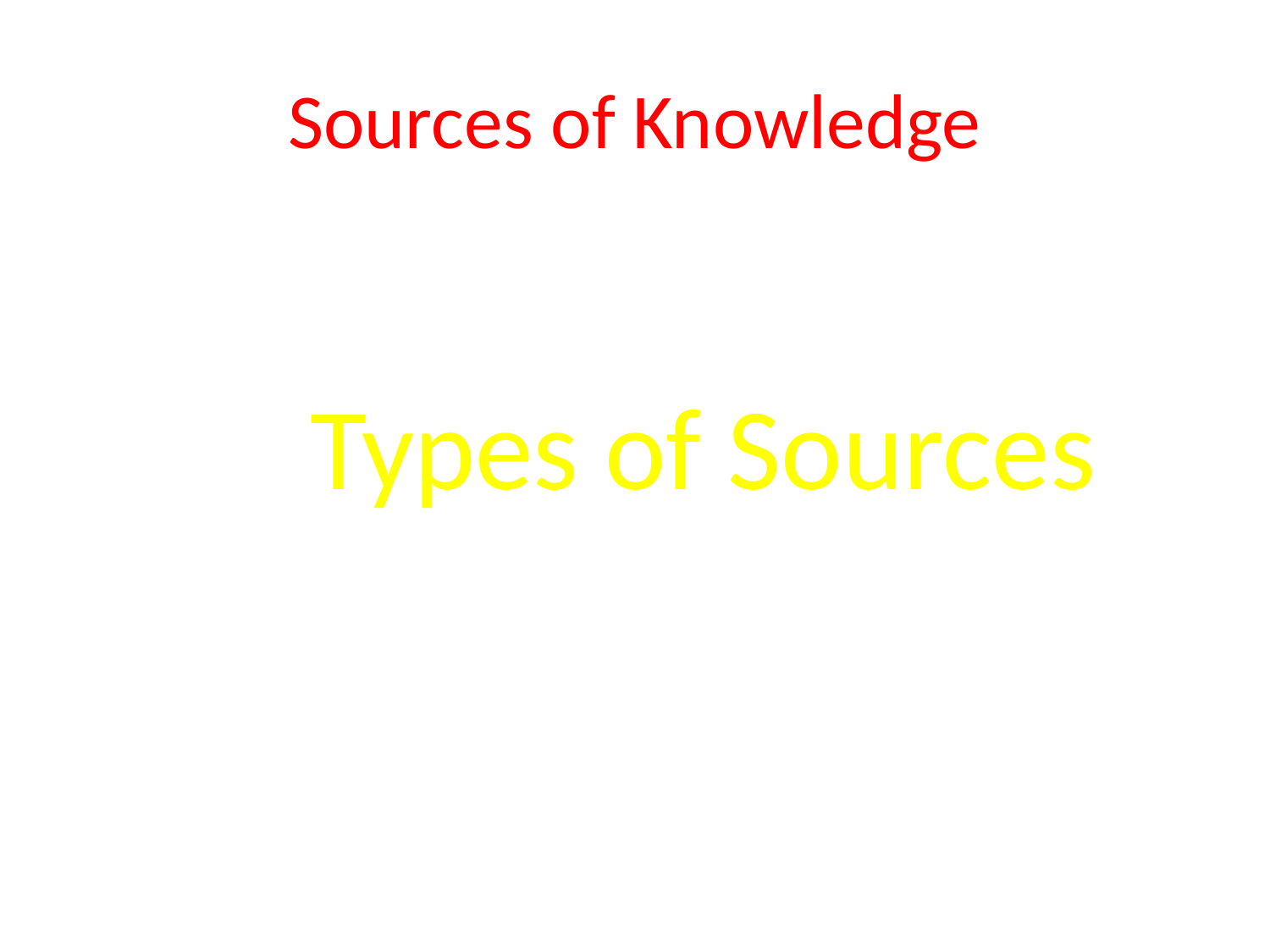

# Sources of Knowledge
Types of Sources